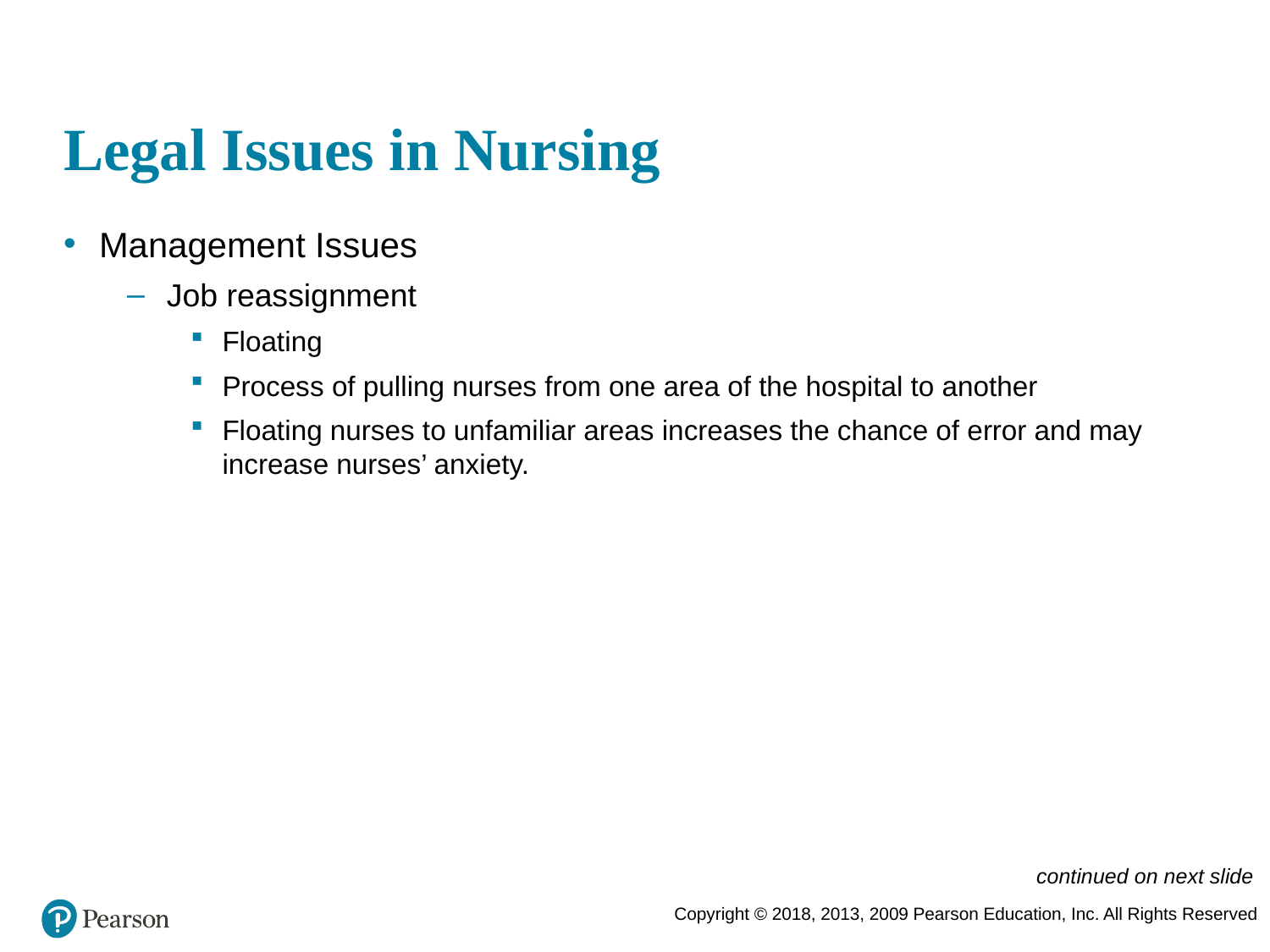

# Legal Issues in Nursing
Management Issues
Job reassignment
Floating
Process of pulling nurses from one area of the hospital to another
Floating nurses to unfamiliar areas increases the chance of error and may increase nurses’ anxiety.
continued on next slide